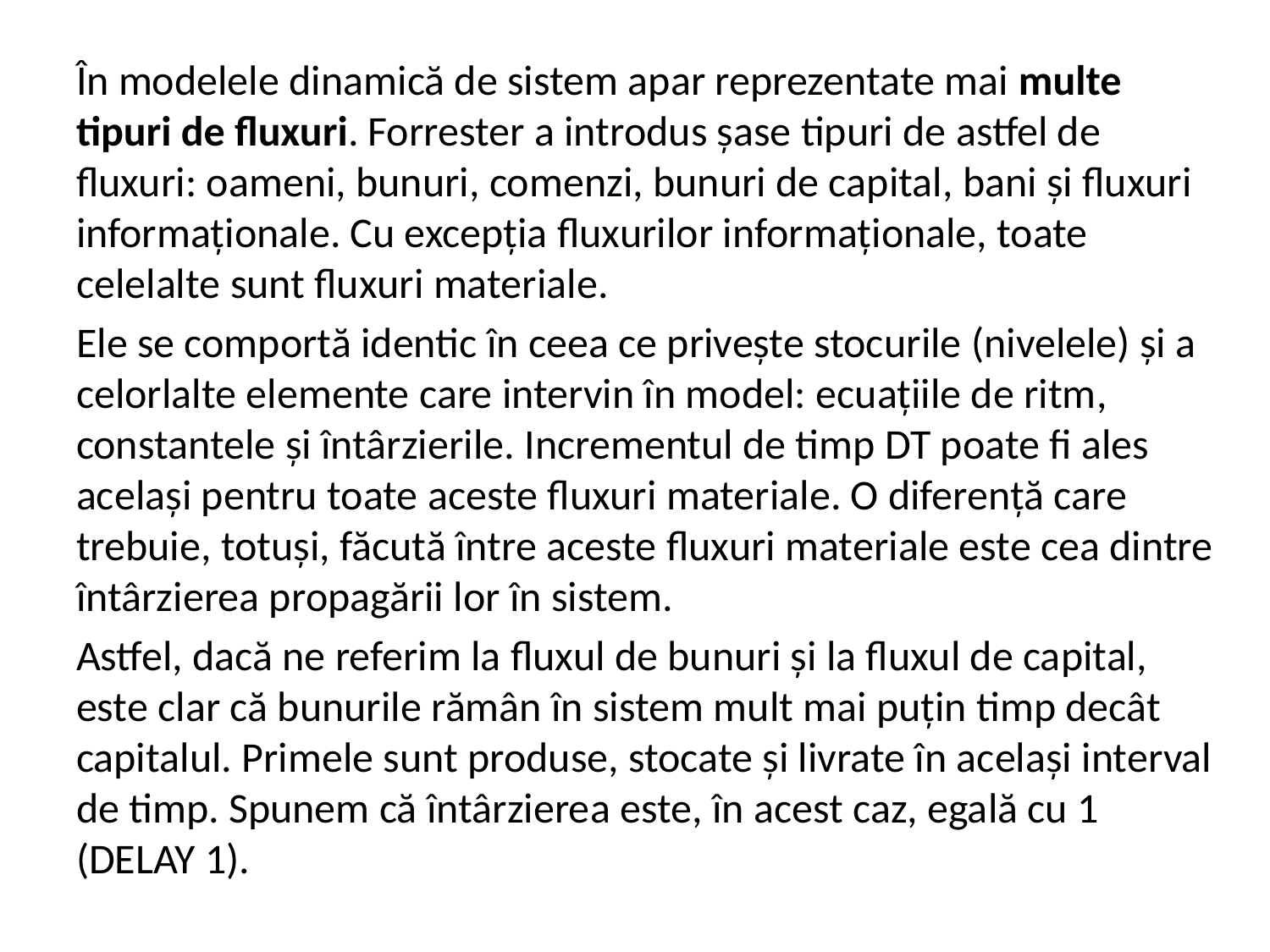

În modelele dinamică de sistem apar reprezentate mai multe tipuri de fluxuri. Forrester a introdus șase tipuri de astfel de fluxuri: oameni, bunuri, comenzi, bunuri de capital, bani şi fluxuri informaţionale. Cu excepţia fluxurilor informaţionale, toate celelalte sunt fluxuri materiale.
Ele se comportă identic în ceea ce priveşte stocurile (nivelele) şi a celorlalte elemente care intervin în model: ecuaţiile de ritm, constantele şi întârzierile. Incrementul de timp DT poate fi ales acelaşi pentru toate aceste fluxuri materiale. O diferenţă care trebuie, totuşi, făcută între aceste fluxuri materiale este cea dintre întârzierea propagării lor în sistem.
Astfel, dacă ne referim la fluxul de bunuri şi la fluxul de capital, este clar că bunurile rămân în sistem mult mai puţin timp decât capitalul. Primele sunt produse, stocate şi livrate în acelaşi interval de timp. Spunem că întârzierea este, în acest caz, egală cu 1 (DELAY 1).